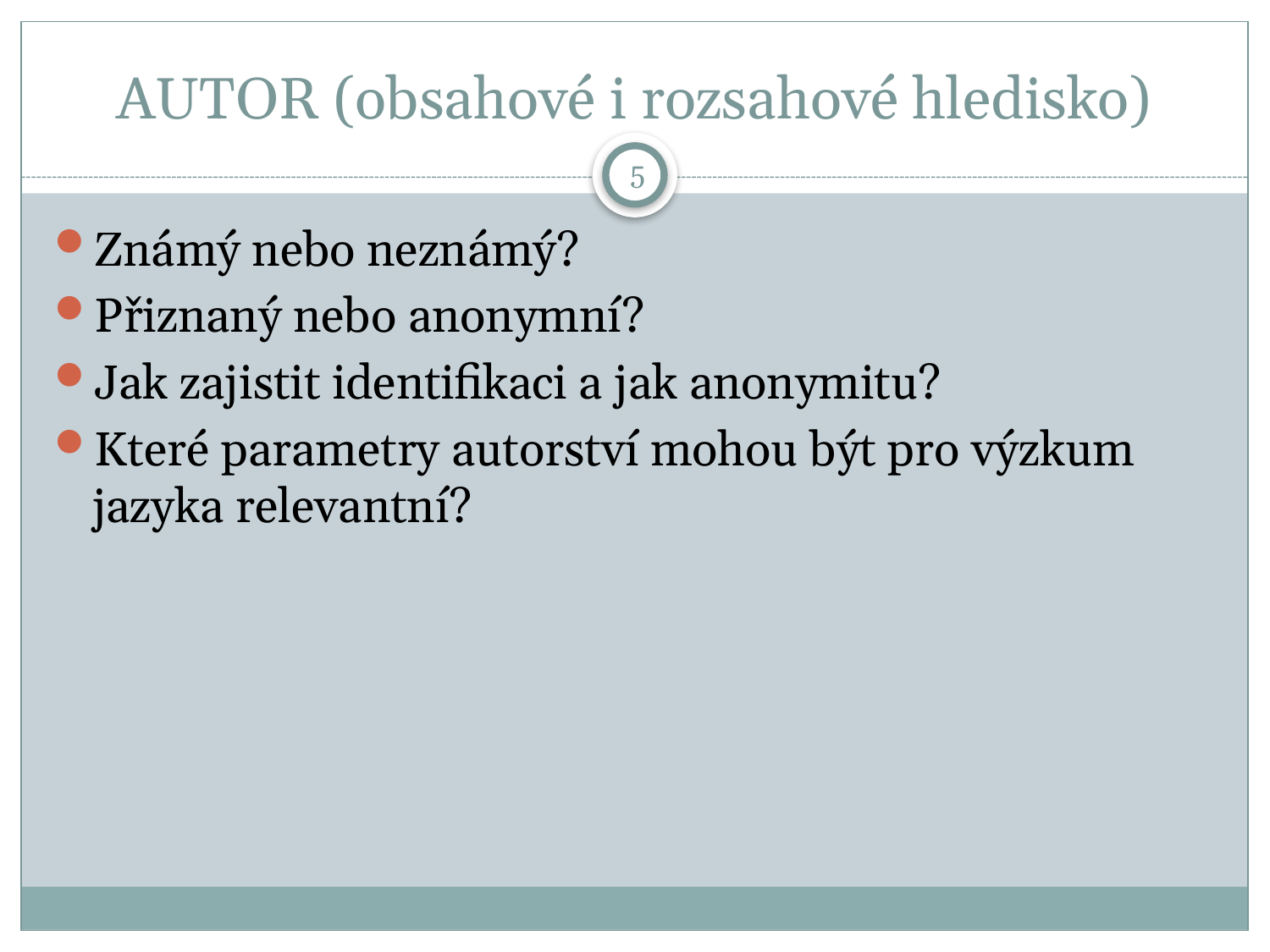

# AUTOR (obsahové i rozsahové hledisko)
5
Známý nebo neznámý?
Přiznaný nebo anonymní?
Jak zajistit identifikaci a jak anonymitu?
Které parametry autorství mohou být pro výzkum jazyka relevantní?